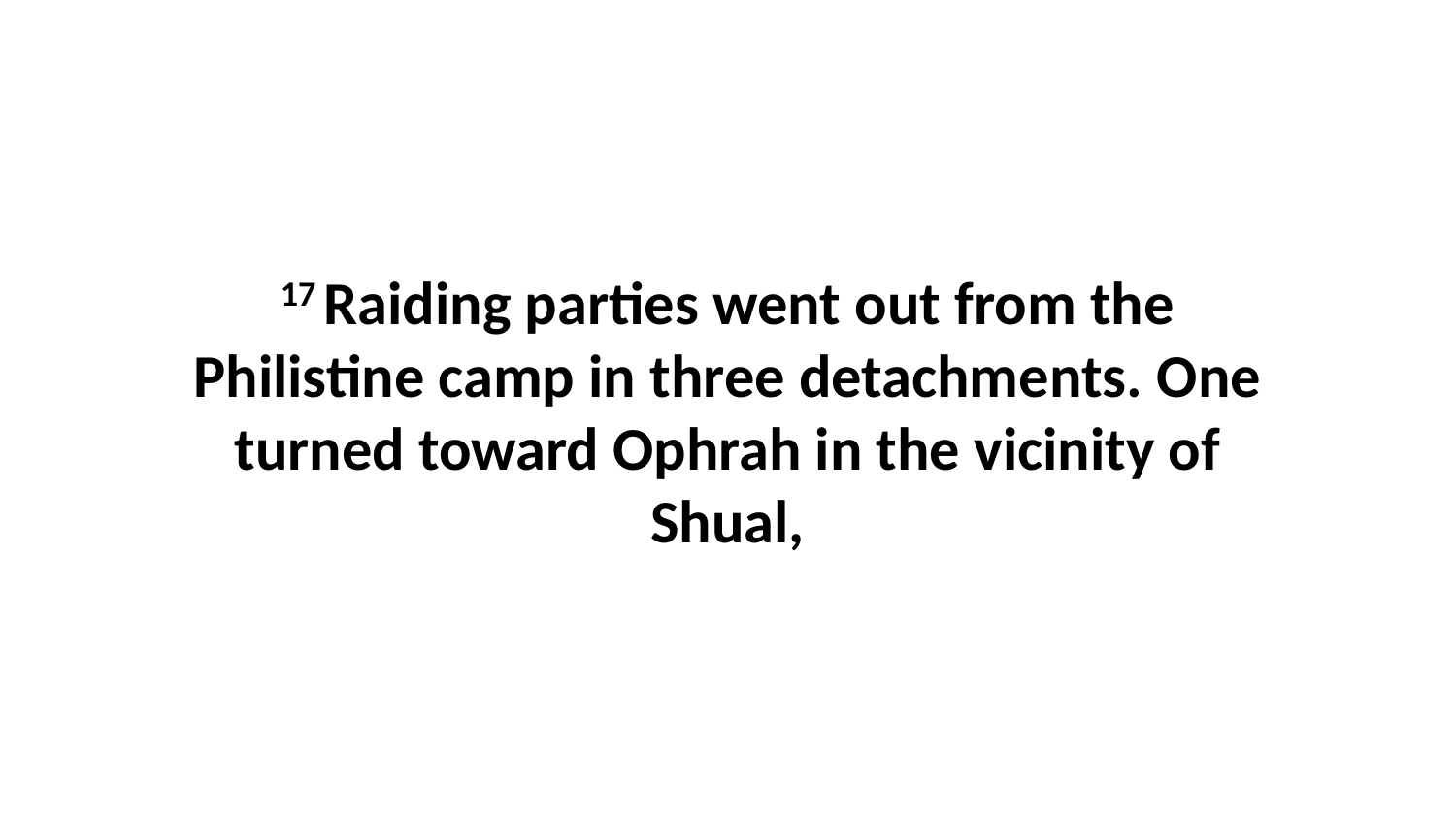

17 Raiding parties went out from the Philistine camp in three detachments. One turned toward Ophrah in the vicinity of Shual,